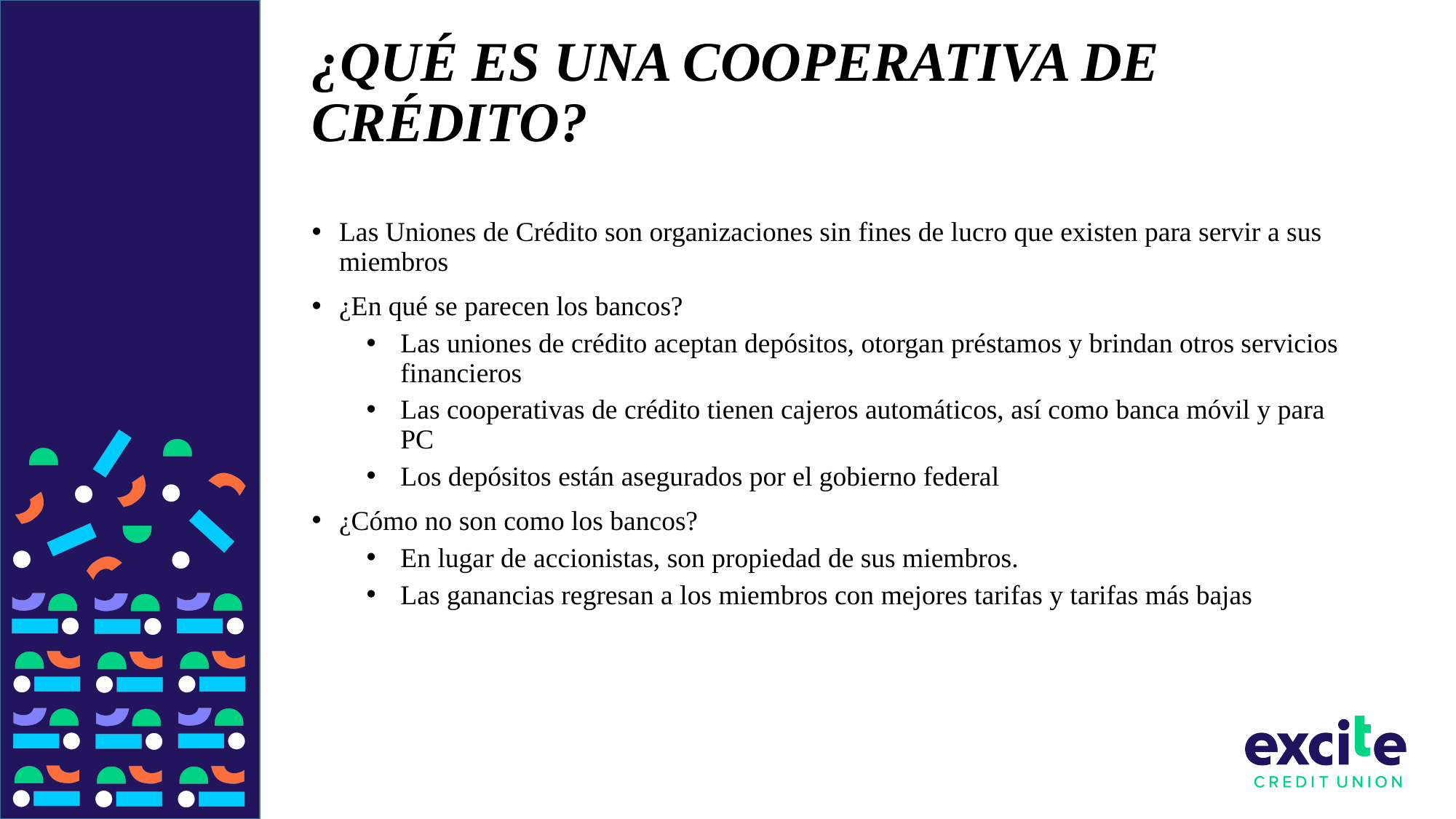

# ¿Qué es una cooperativa de crédito?
Las Uniones de Crédito son organizaciones sin fines de lucro que existen para servir a sus miembros
¿En qué se parecen los bancos?
Las uniones de crédito aceptan depósitos, otorgan préstamos y brindan otros servicios financieros
Las cooperativas de crédito tienen cajeros automáticos, así como banca móvil y para PC
Los depósitos están asegurados por el gobierno federal
¿Cómo no son como los bancos?
En lugar de accionistas, son propiedad de sus miembros.
Las ganancias regresan a los miembros con mejores tarifas y tarifas más bajas